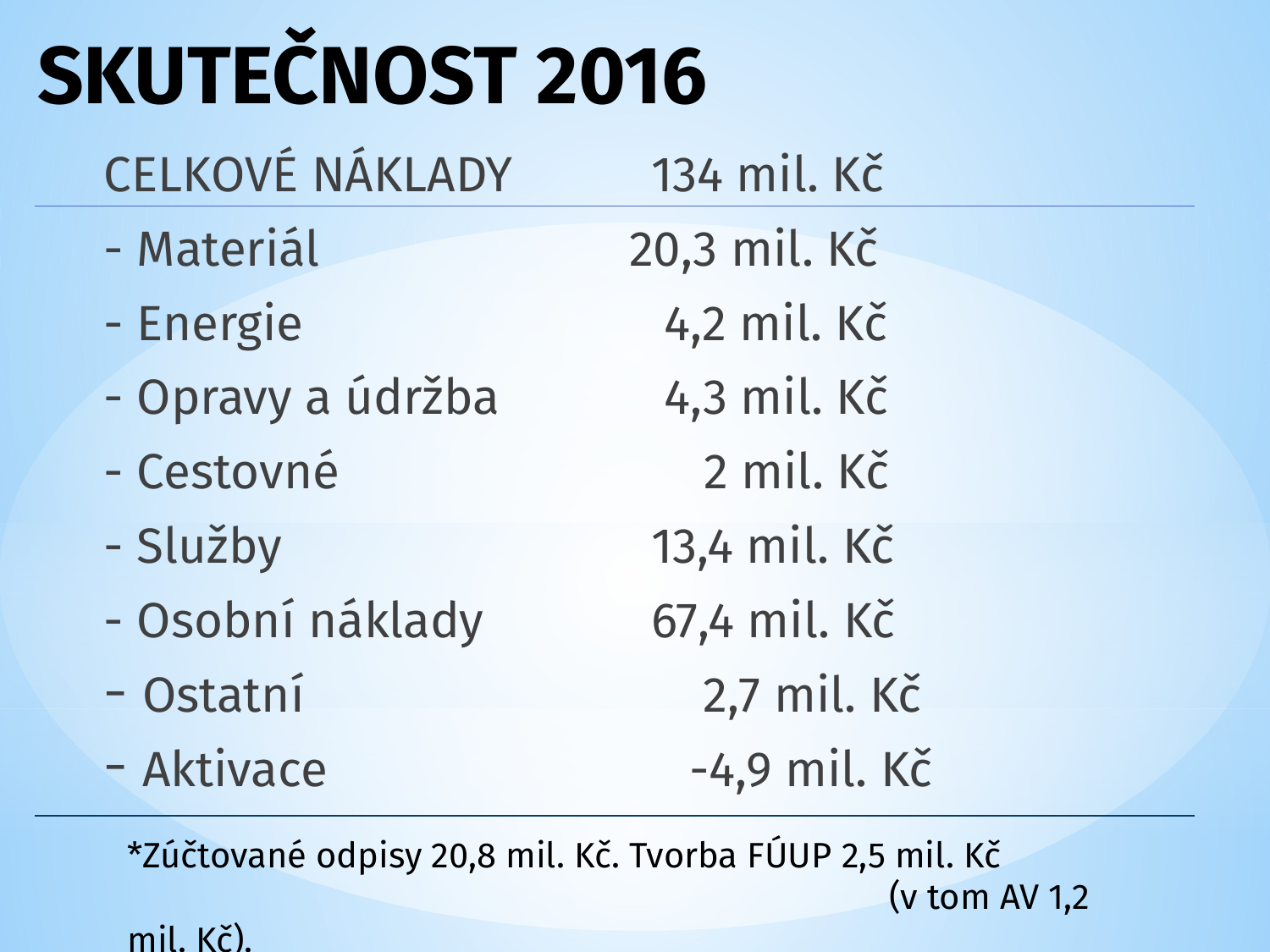

# SKUTEČNOST 2016
CELKOVÉ NÁKLADY 	   134 mil. Kč
- Materiál		           20,3 mil. Kč
- Energie			    4,2 mil. Kč
- Opravy a údržba	    4,3 mil. Kč
- Cestovné			       2 mil. Kč
- Služby			   13,4 mil. Kč
- Osobní náklady		   67,4 mil. Kč
 Ostatní 			     2,7 mil. Kč
 Aktivace			    -4,9 mil. Kč

*Zúčtované odpisy 20,8 mil. Kč. Tvorba FÚUP 2,5 mil. Kč                                					(v tom AV 1,2 mil. Kč).